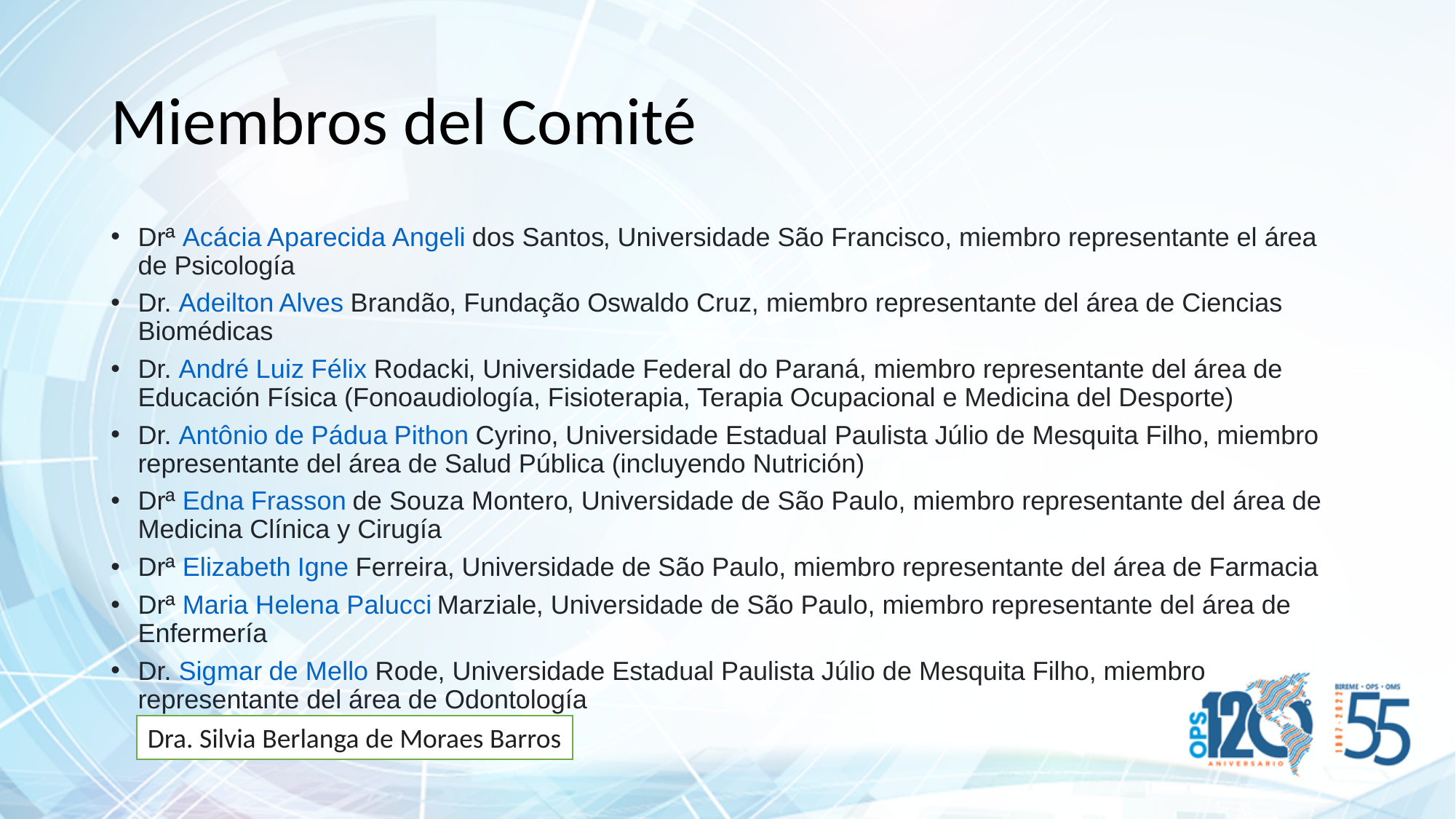

# Miembros del Comité
Drª Acácia Aparecida Angeli dos Santos, Universidade São Francisco, miembro representante el área de Psicología
Dr. Adeilton Alves Brandão, Fundação Oswaldo Cruz, miembro representante del área de Ciencias Biomédicas
Dr. André Luiz Félix Rodacki, Universidade Federal do Paraná, miembro representante del área de Educación Física (Fonoaudiología, Fisioterapia, Terapia Ocupacional e Medicina del Desporte)
Dr. Antônio de Pádua Pithon Cyrino, Universidade Estadual Paulista Júlio de Mesquita Filho, miembro representante del área de Salud Pública (incluyendo Nutrición)
Drª Edna Frasson de Souza Montero, Universidade de São Paulo, miembro representante del área de Medicina Clínica y Cirugía
Drª Elizabeth Igne Ferreira, Universidade de São Paulo, miembro representante del área de Farmacia
Drª Maria Helena Palucci Marziale, Universidade de São Paulo, miembro representante del área de Enfermería
Dr. Sigmar de Mello Rode, Universidade Estadual Paulista Júlio de Mesquita Filho, miembro representante del área de Odontología

Dra. Silvia Berlanga de Moraes Barros